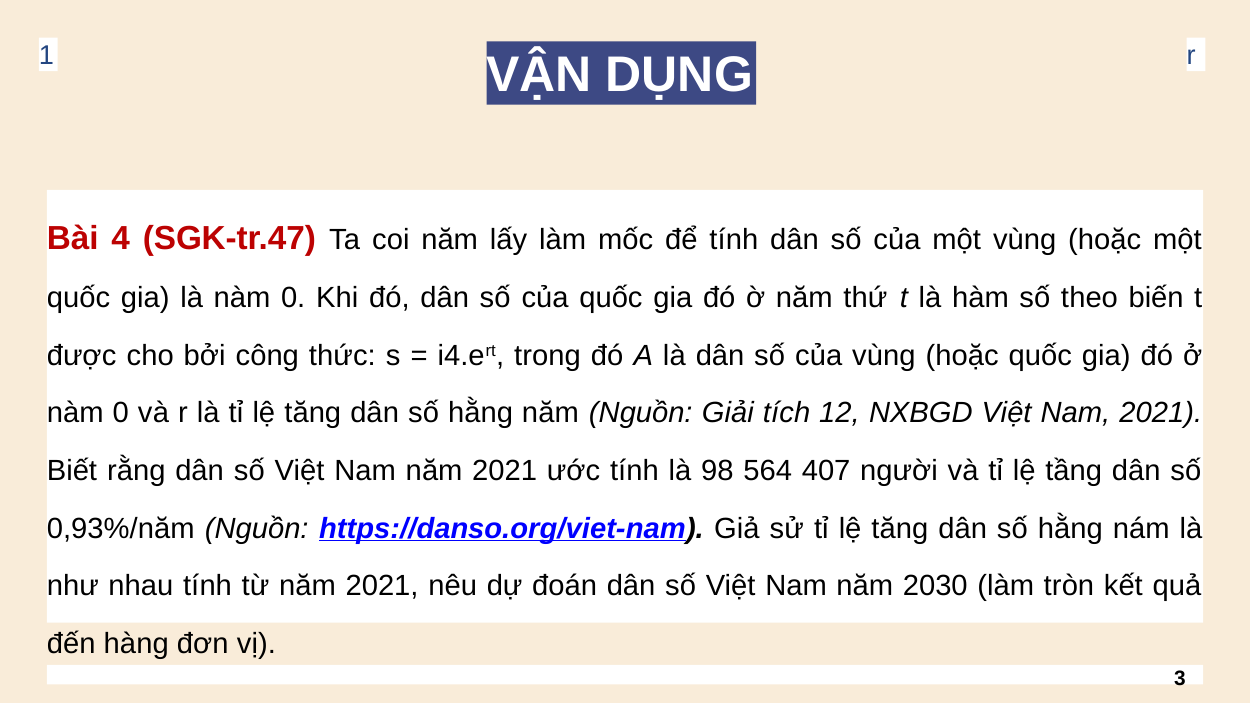

1
r
VẬN DỤNG
Bài 4 (SGK-tr.47) Ta coi năm lấy làm mốc để tính dân số của một vùng (hoặc một quốc gia) là nàm 0. Khi đó, dân số của quốc gia đó ờ năm thứ t là hàm số theo biến t được cho bởi công thức: s = i4.ert, trong đó A là dân số của vùng (hoặc quốc gia) đó ở nàm 0 và r là tỉ lệ tăng dân số hằng năm (Nguồn: Giải tích 12, NXBGD Việt Nam, 2021). Biết rằng dân số Việt Nam năm 2021 ước tính là 98 564 407 người và tỉ lệ tầng dân số 0,93%/năm (Nguồn: https://danso.org/viet-nam). Giả sử tỉ lệ tăng dân số hằng nám là như nhau tính từ năm 2021, nêu dự đoán dân số Việt Nam năm 2030 (làm tròn kết quả đến hàng đơn vị).
3